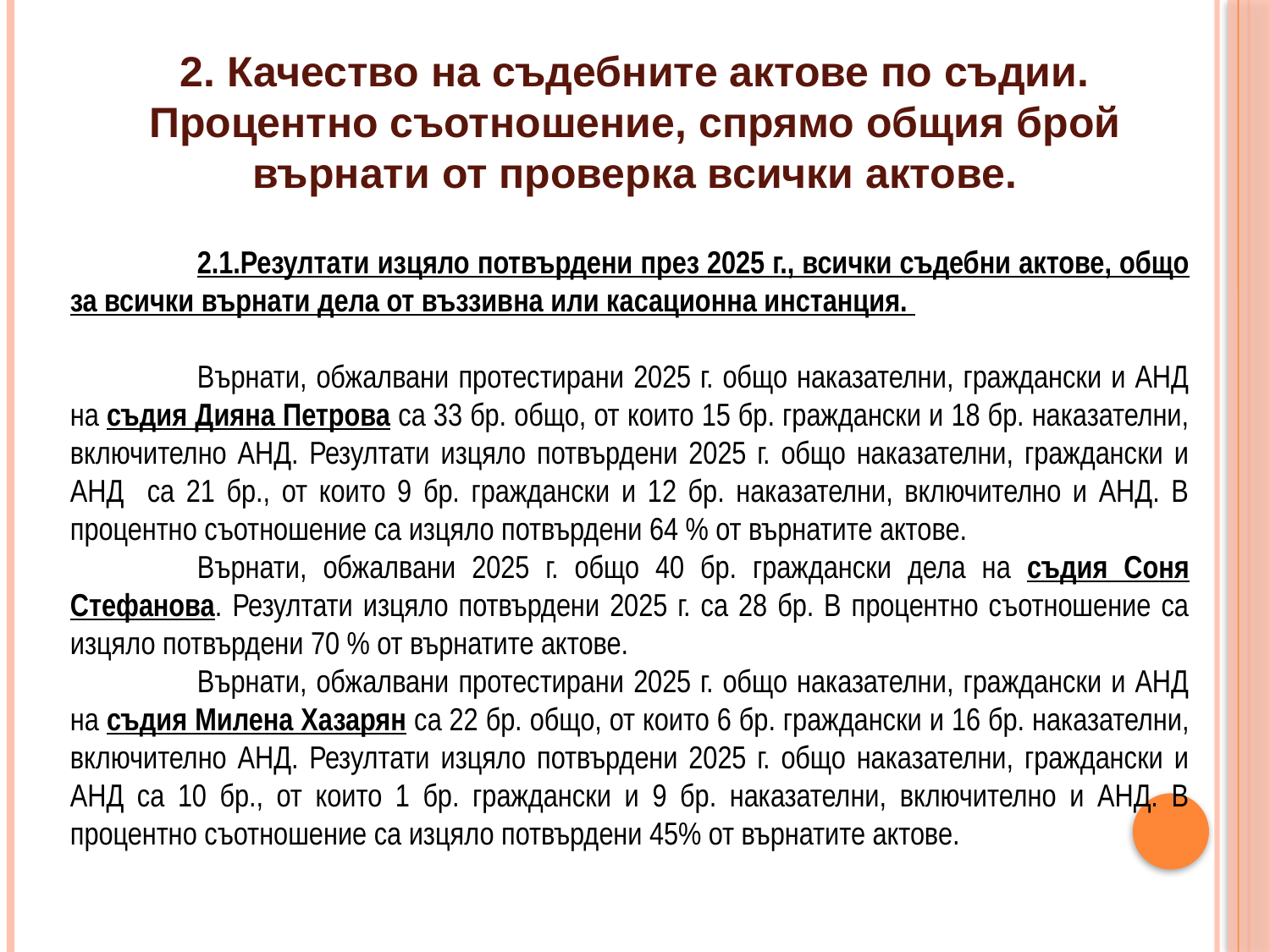

2. Качество на съдебните актове по съдии. Процентно съотношение, спрямо общия брой върнати от проверка всички актове.
	2.1.Резултати изцяло потвърдени през 2025 г., всички съдебни актове, общо за всички върнати дела от въззивна или касационна инстанция.

	Върнати, обжалвани протестирани 2025 г. общо наказателни, граждански и АНД на съдия Дияна Петрова са 33 бр. общо, от които 15 бр. граждански и 18 бр. наказателни, включително АНД. Резултати изцяло потвърдени 2025 г. общо наказателни, граждански и АНД  са 21 бр., от които 9 бр. граждански и 12 бр. наказателни, включително и АНД. В процентно съотношение са изцяло потвърдени 64 % от върнатите актове.
	Върнати, обжалвани 2025 г. общо 40 бр. граждански дела на съдия Соня Стефанова. Резултати изцяло потвърдени 2025 г. са 28 бр. В процентно съотношение са изцяло потвърдени 70 % от върнатите актове.
	Върнати, обжалвани протестирани 2025 г. общо наказателни, граждански и АНД на съдия Милена Хазарян са 22 бр. общо, от които 6 бр. граждански и 16 бр. наказателни, включително АНД. Резултати изцяло потвърдени 2025 г. общо наказателни, граждански и АНД са 10 бр., от които 1 бр. граждански и 9 бр. наказателни, включително и АНД. В процентно съотношение са изцяло потвърдени 45% от върнатите актове.